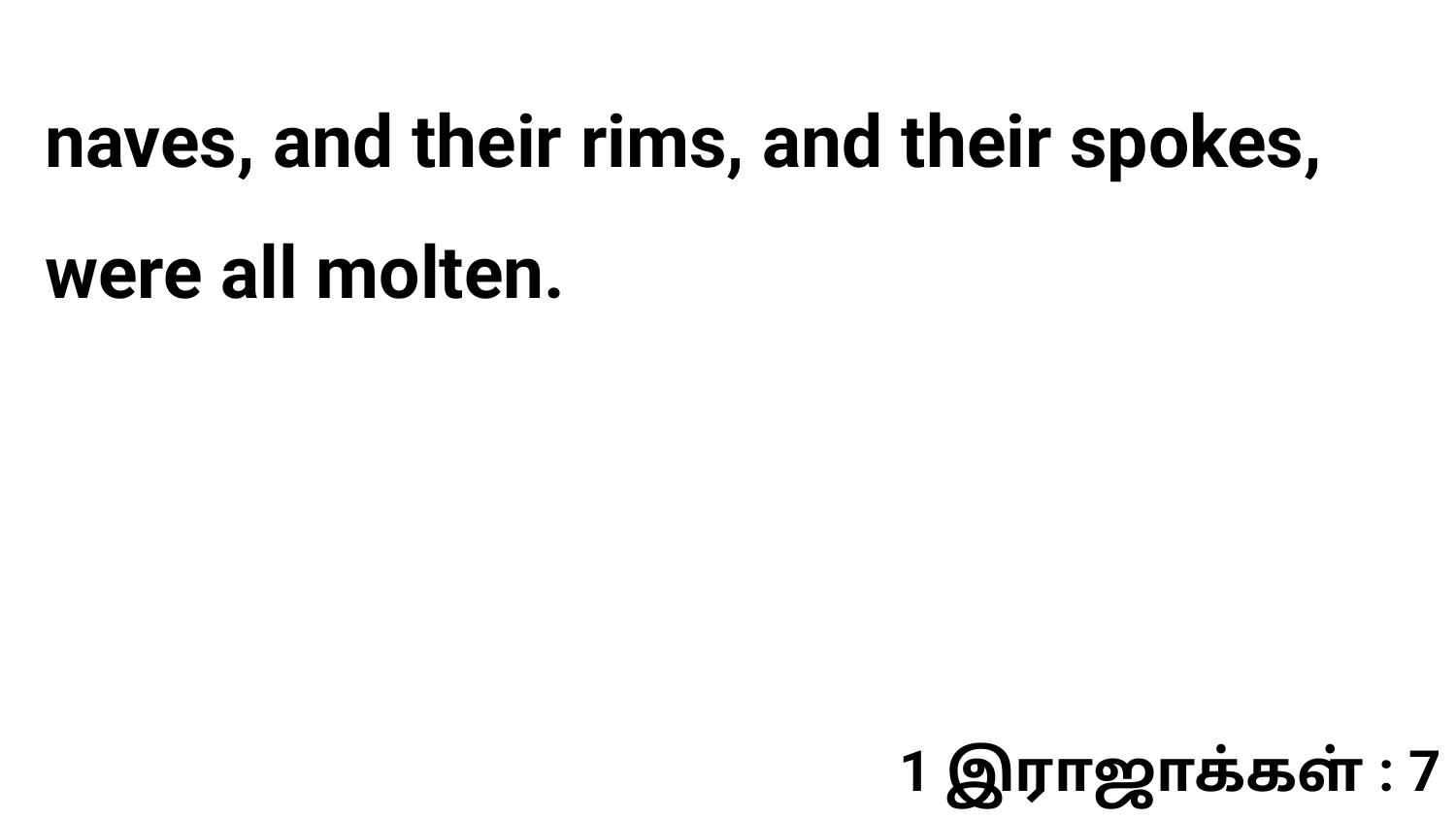

naves, and their rims, and their spokes, were all molten.
1 இராஜாக்கள் : 7